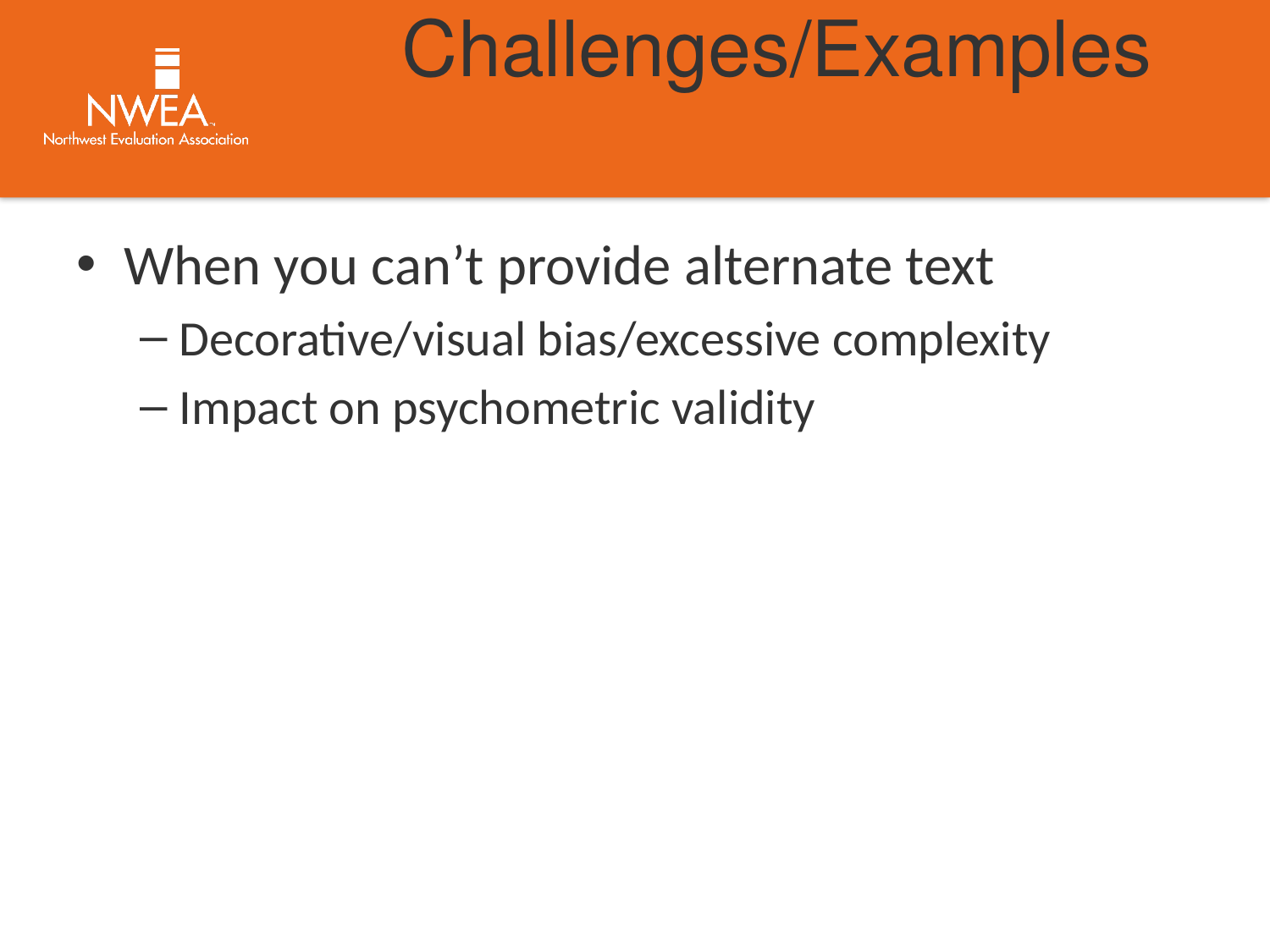

# Challenges/Examples
When you can’t provide alternate text
Decorative/visual bias/excessive complexity
Impact on psychometric validity